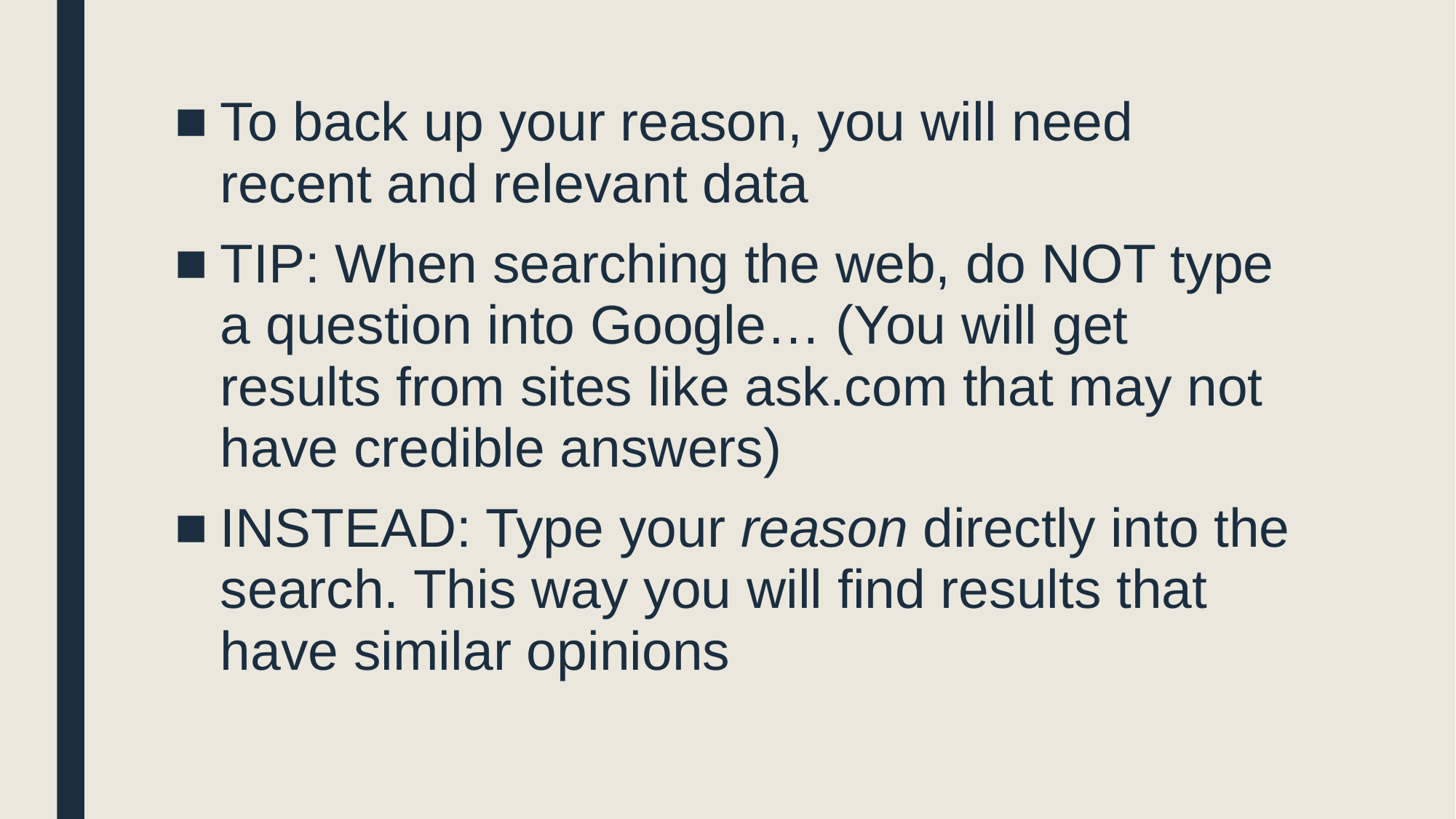

To back up your reason, you will need recent and relevant data
TIP: When searching the web, do NOT type a question into Google… (You will get results from sites like ask.com that may not have credible answers)
INSTEAD: Type your reason directly into the search. This way you will find results that have similar opinions